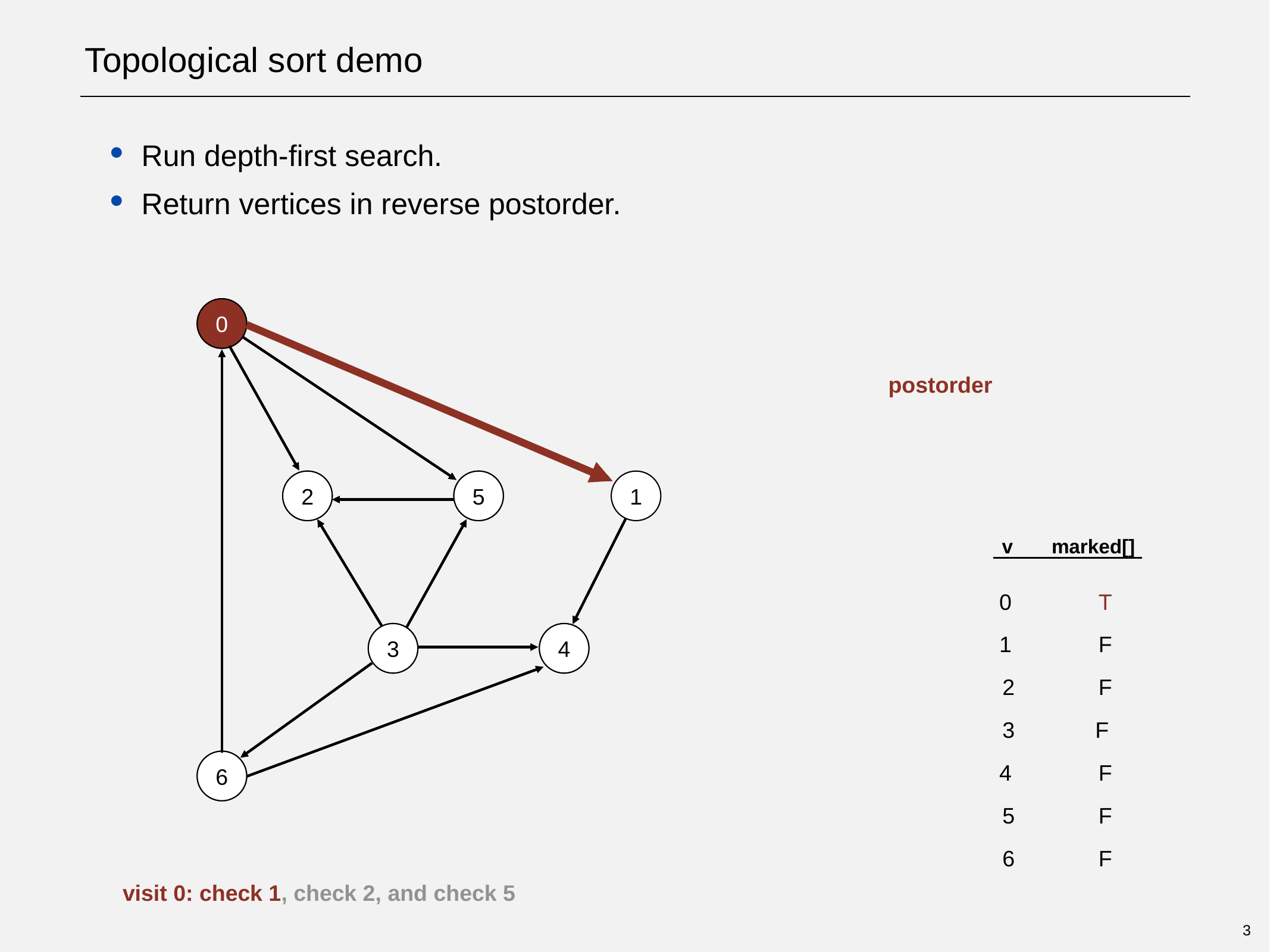

# Topological sort demo
Run depth-first search.
Return vertices in reverse postorder.
0

2
5
1

3
4

6
0

postorder
2
5

v
marked[]

0
1
2
3
4
5
6
T
F
F
F
F
F
F
3
4

6
visit 0: check 1, check 2, and check 5
3